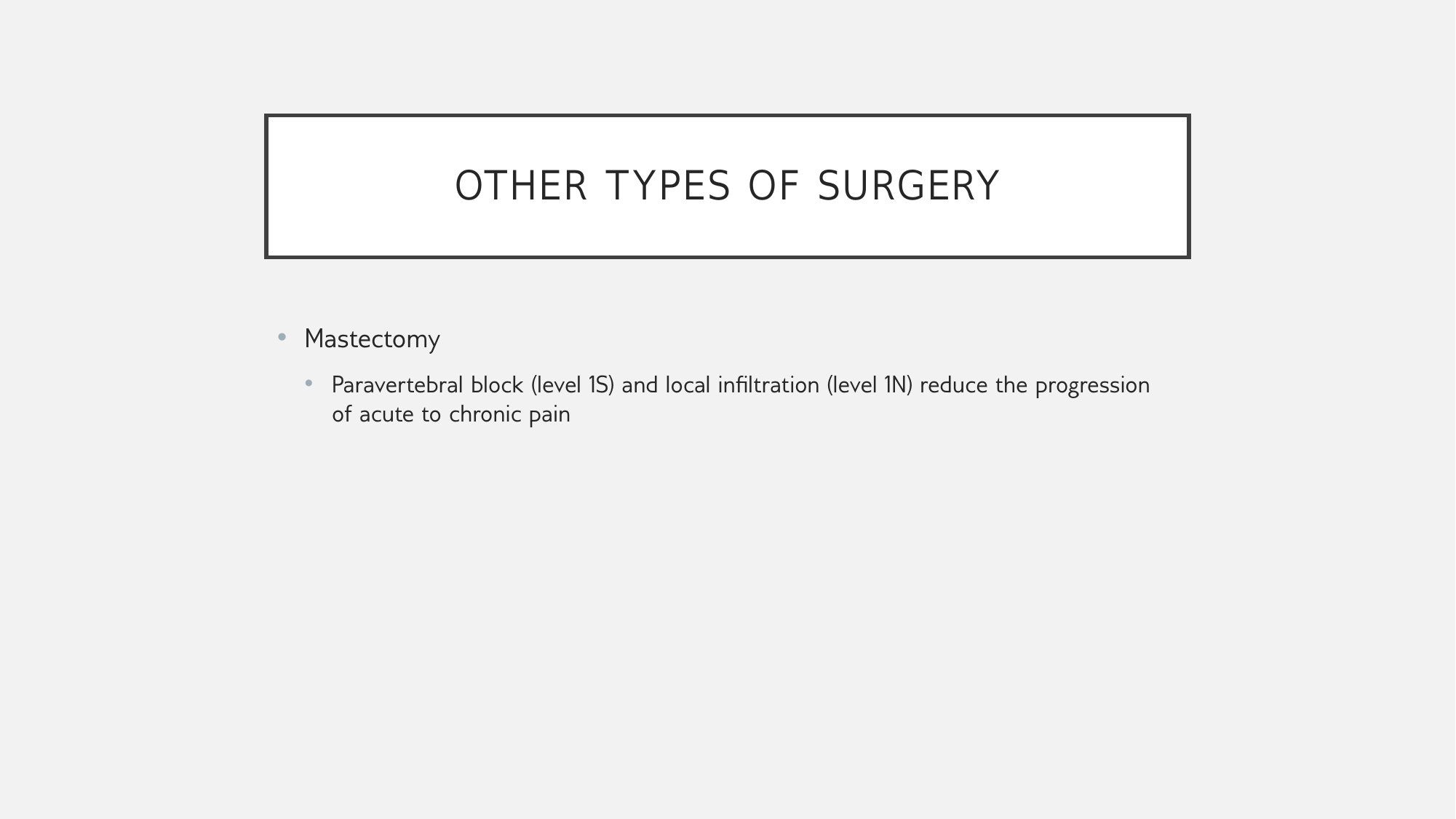

# Other types of surgery
Mastectomy
Paravertebral block (level 1S) and local infiltration (level 1N) reduce the progression of acute to chronic pain